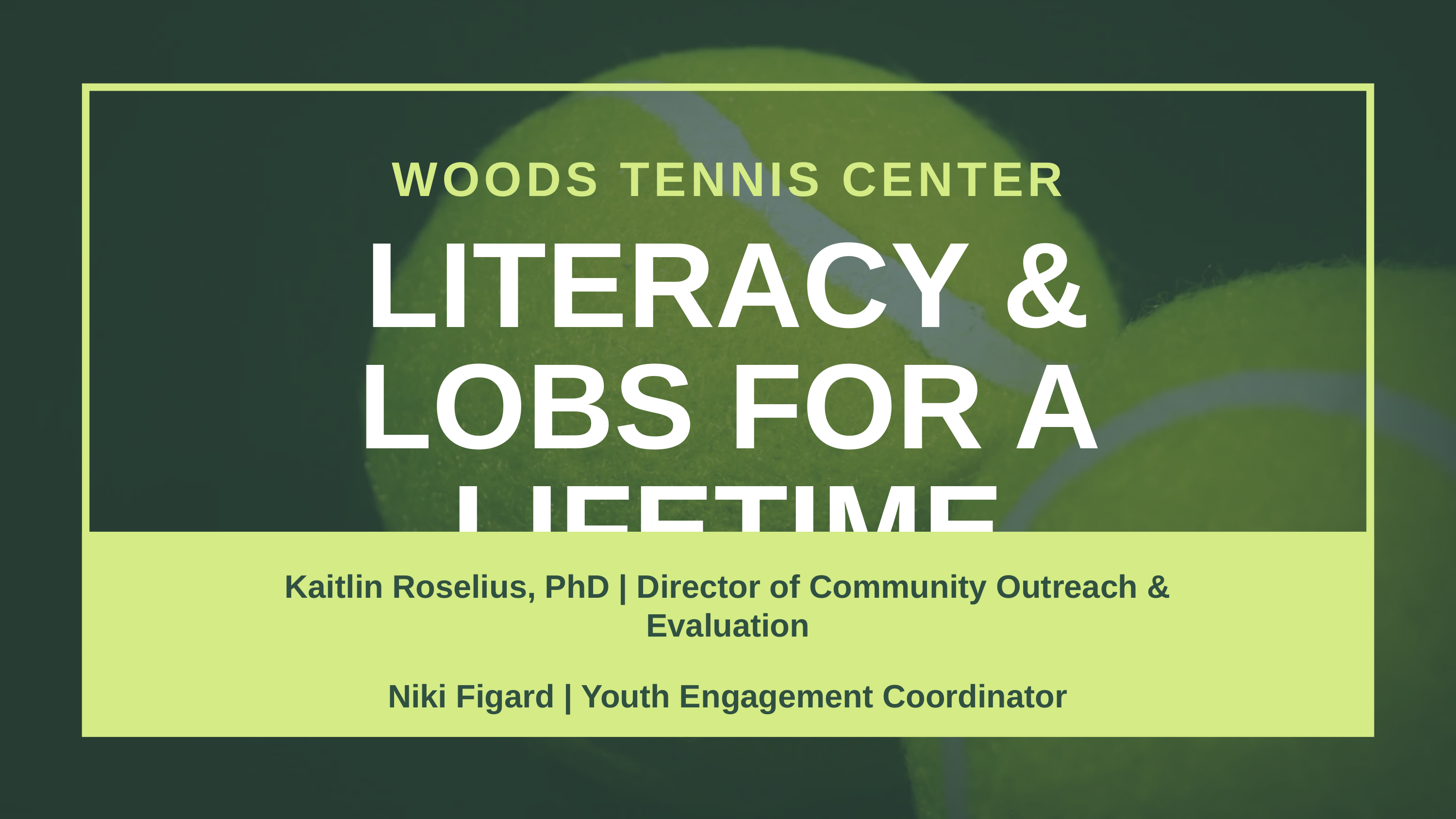

WOODS TENNIS CENTER
LITERACY & LOBS FOR A LIFETIME

Kaitlin Roselius, PhD | Director of Community Outreach & Evaluation

Niki Figard | Youth Engagement Coordinator